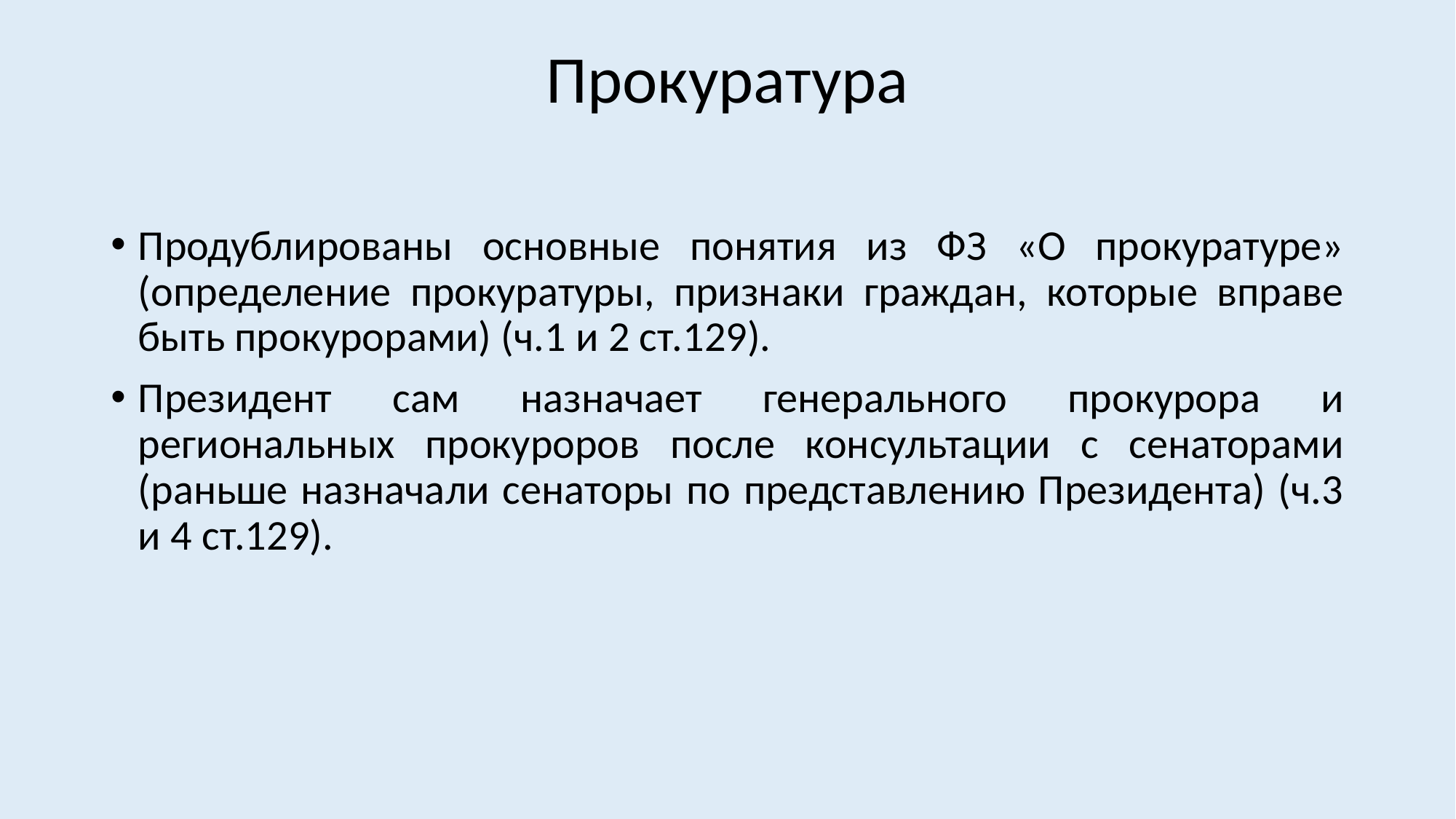

# Прокуратура
Продублированы основные понятия из ФЗ «О прокуратуре» (определение прокуратуры, признаки граждан, которые вправе быть прокурорами) (ч.1 и 2 ст.129).
Президент сам назначает генерального прокурора и региональных прокуроров после консультации с сенаторами (раньше назначали сенаторы по представлению Президента) (ч.3 и 4 ст.129).